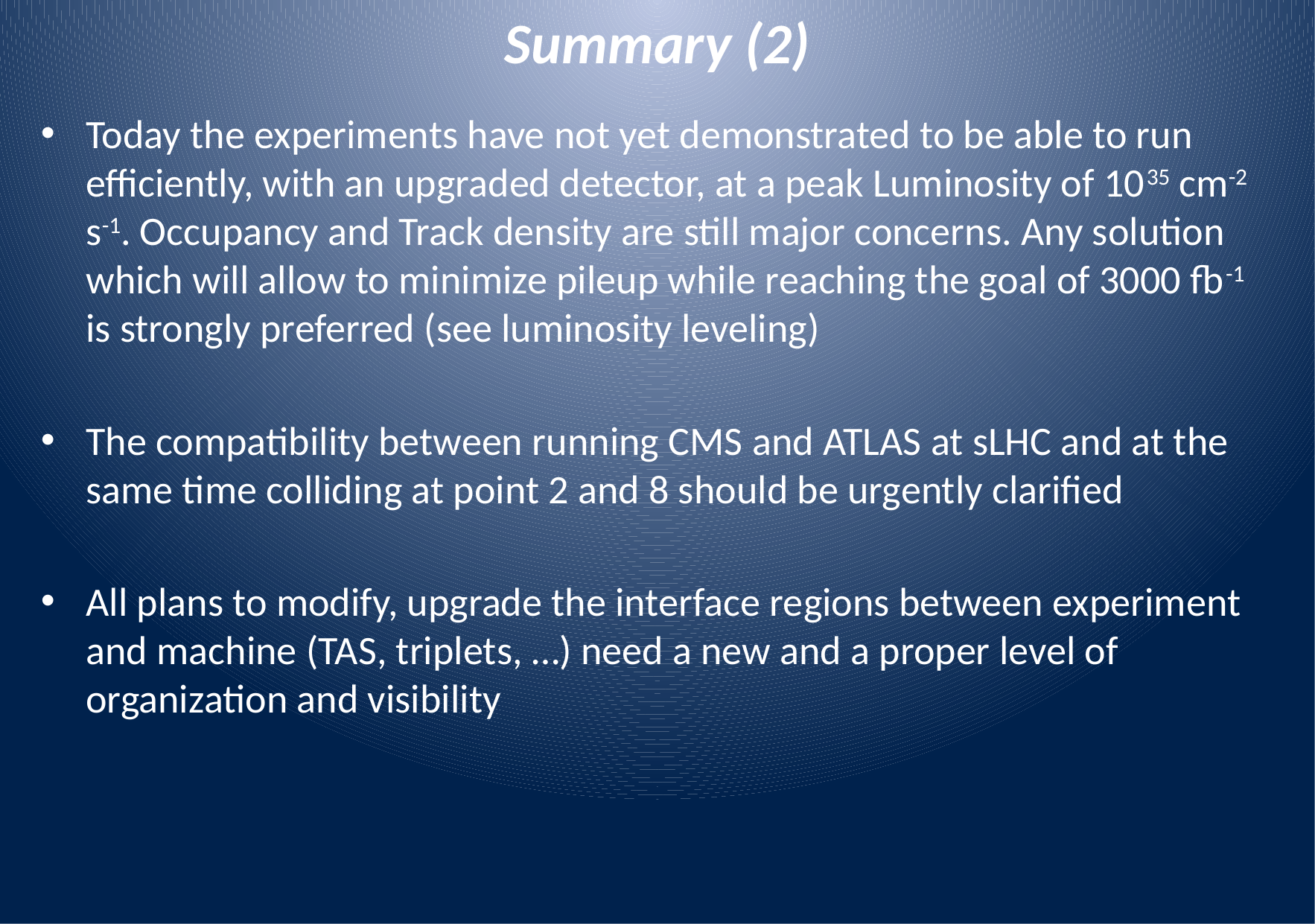

# Summary (2)
Today the experiments have not yet demonstrated to be able to run efficiently, with an upgraded detector, at a peak Luminosity of 1035 cm-2 s-1. Occupancy and Track density are still major concerns. Any solution which will allow to minimize pileup while reaching the goal of 3000 fb-1 is strongly preferred (see luminosity leveling)

The compatibility between running CMS and ATLAS at sLHC and at the same time colliding at point 2 and 8 should be urgently clarified

All plans to modify, upgrade the interface regions between experiment and machine (TAS, triplets, …) need a new and a proper level of organization and visibility